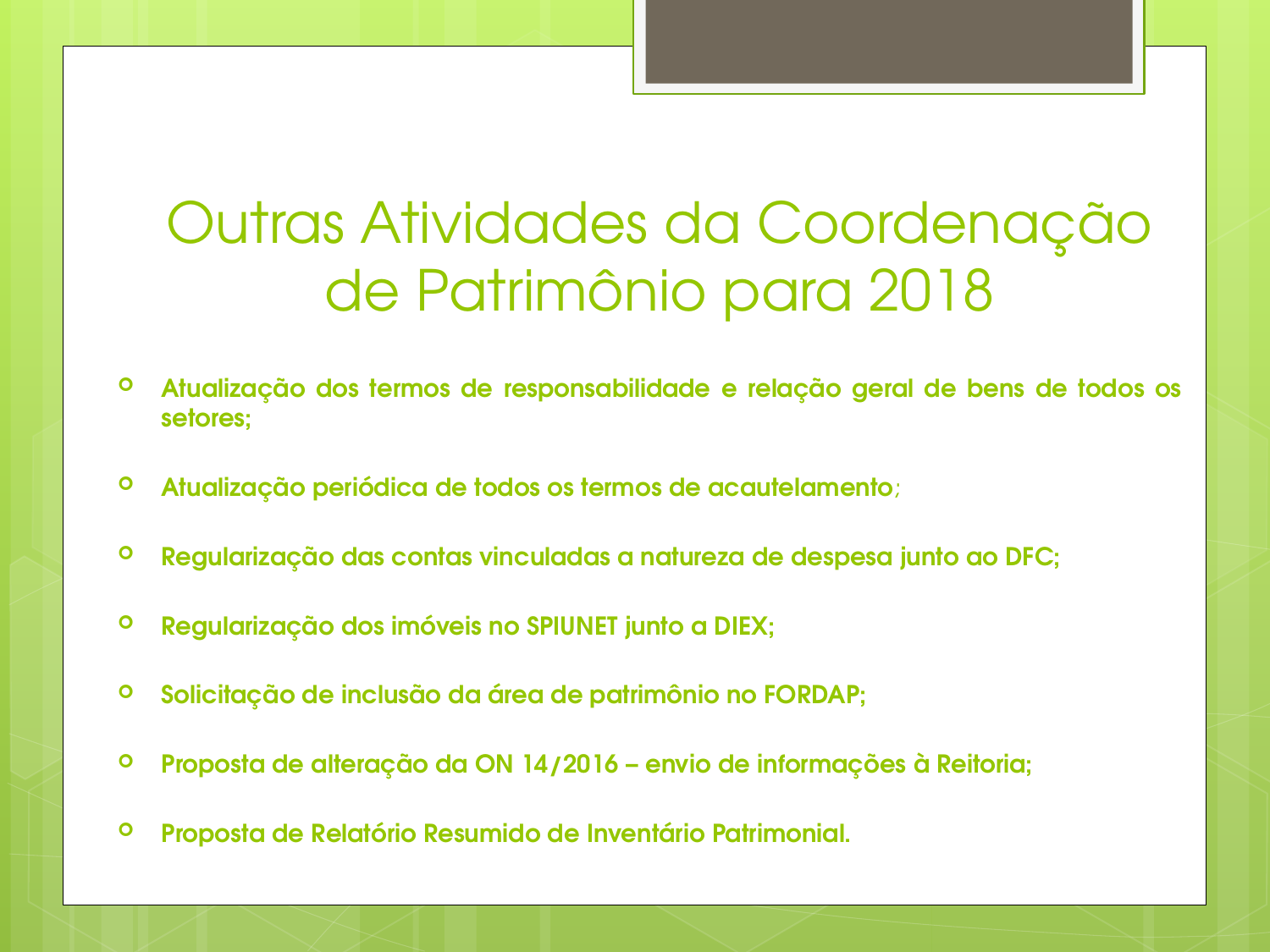

# Outras Atividades da Coordenação de Patrimônio para 2018
Atualização dos termos de responsabilidade e relação geral de bens de todos os setores;

Atualização periódica de todos os termos de acautelamento;

Regularização das contas vinculadas a natureza de despesa junto ao DFC;

Regularização dos imóveis no SPIUNET junto a DIEX;

Solicitação de inclusão da área de patrimônio no FORDAP;

Proposta de alteração da ON 14/2016 – envio de informações à Reitoria;

Proposta de Relatório Resumido de Inventário Patrimonial.